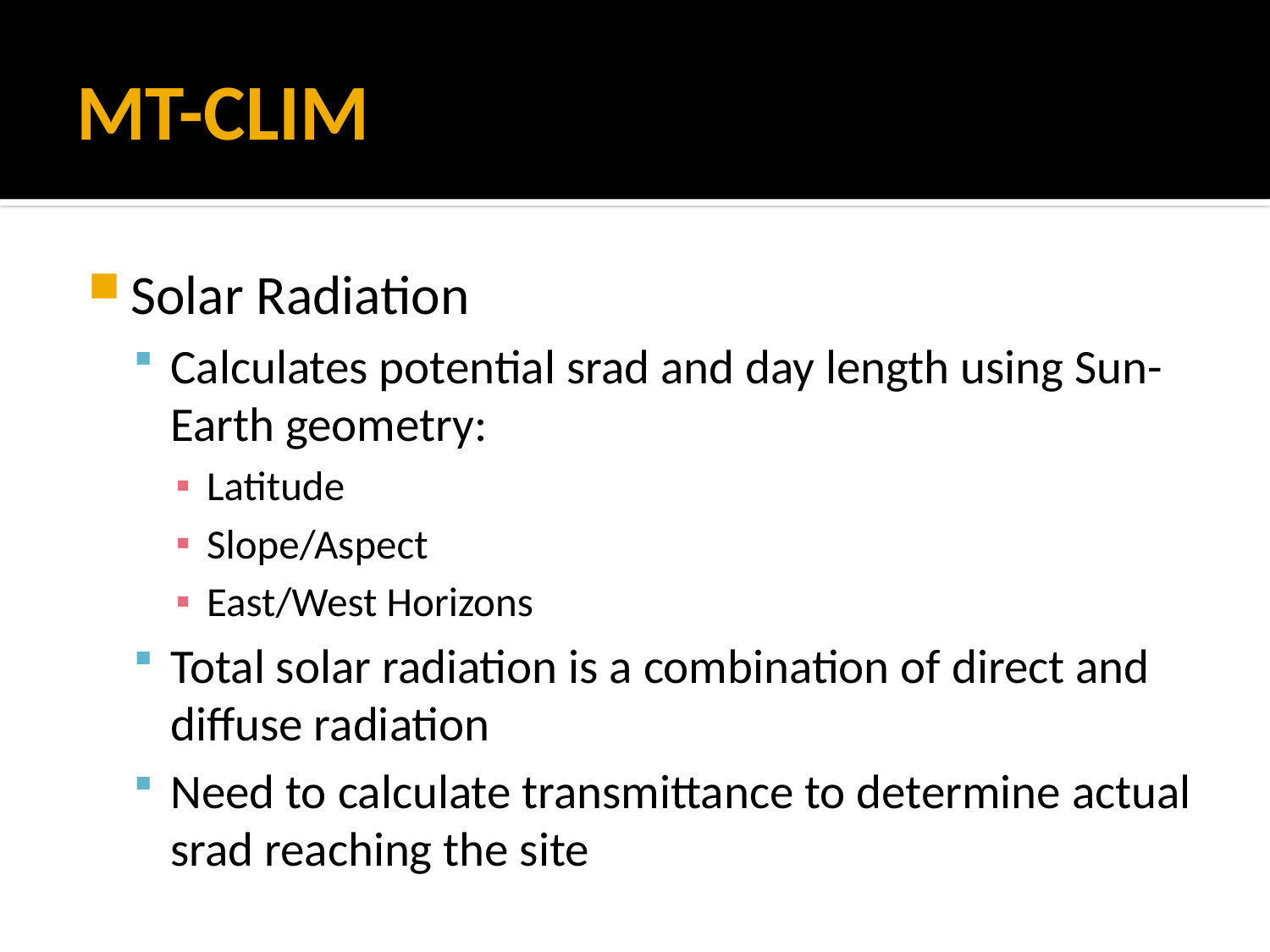

# MT-CLIM
Solar Radiation
Calculates potential srad and day length using Sun-Earth geometry:
Latitude
Slope/Aspect
East/West Horizons
Total solar radiation is a combination of direct and diffuse radiation
Need to calculate transmittance to determine actual srad reaching the site